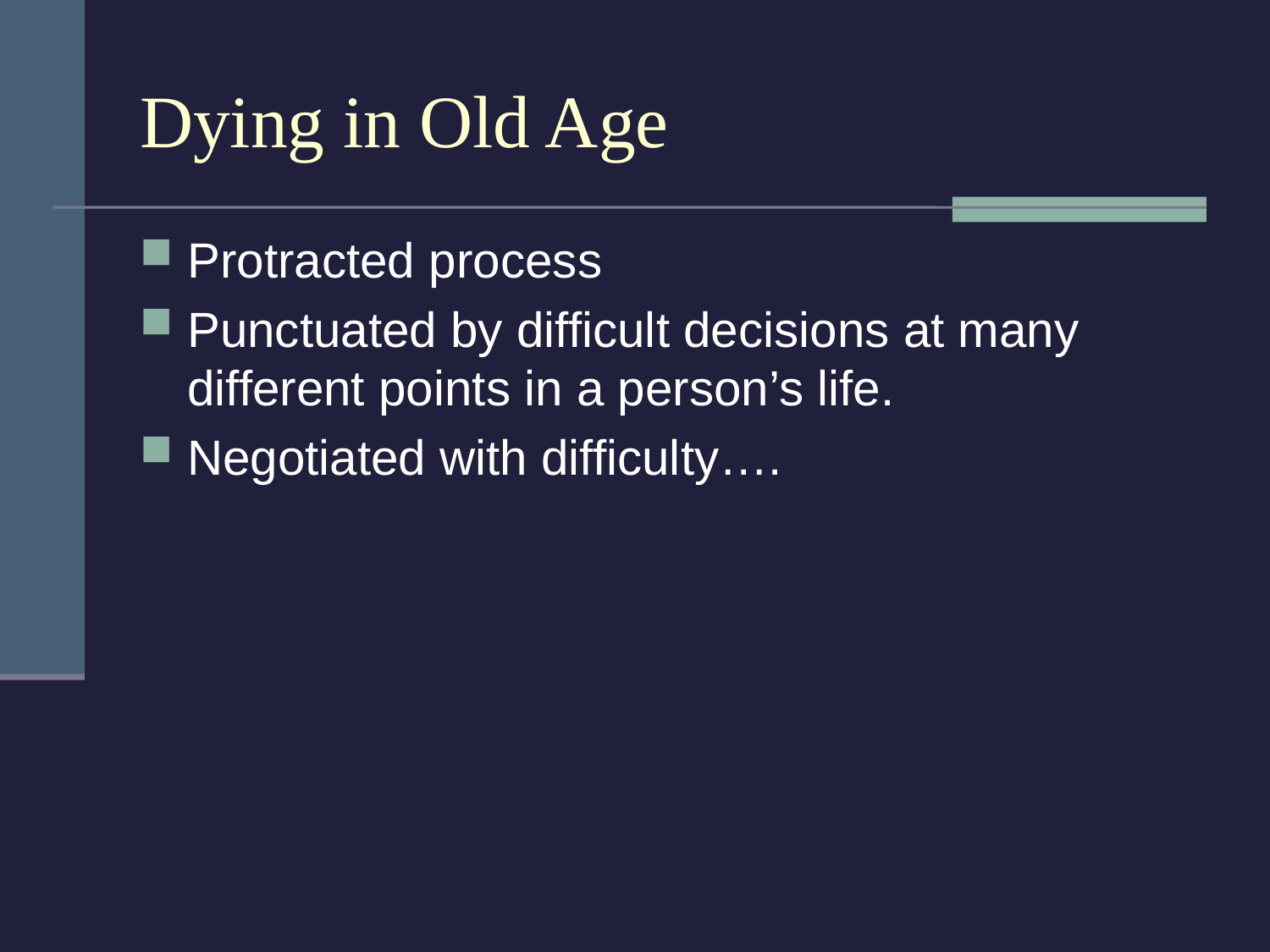

# Dying in Old Age
Protracted process
Punctuated by difficult decisions at many different points in a person’s life.
Negotiated with difficulty….